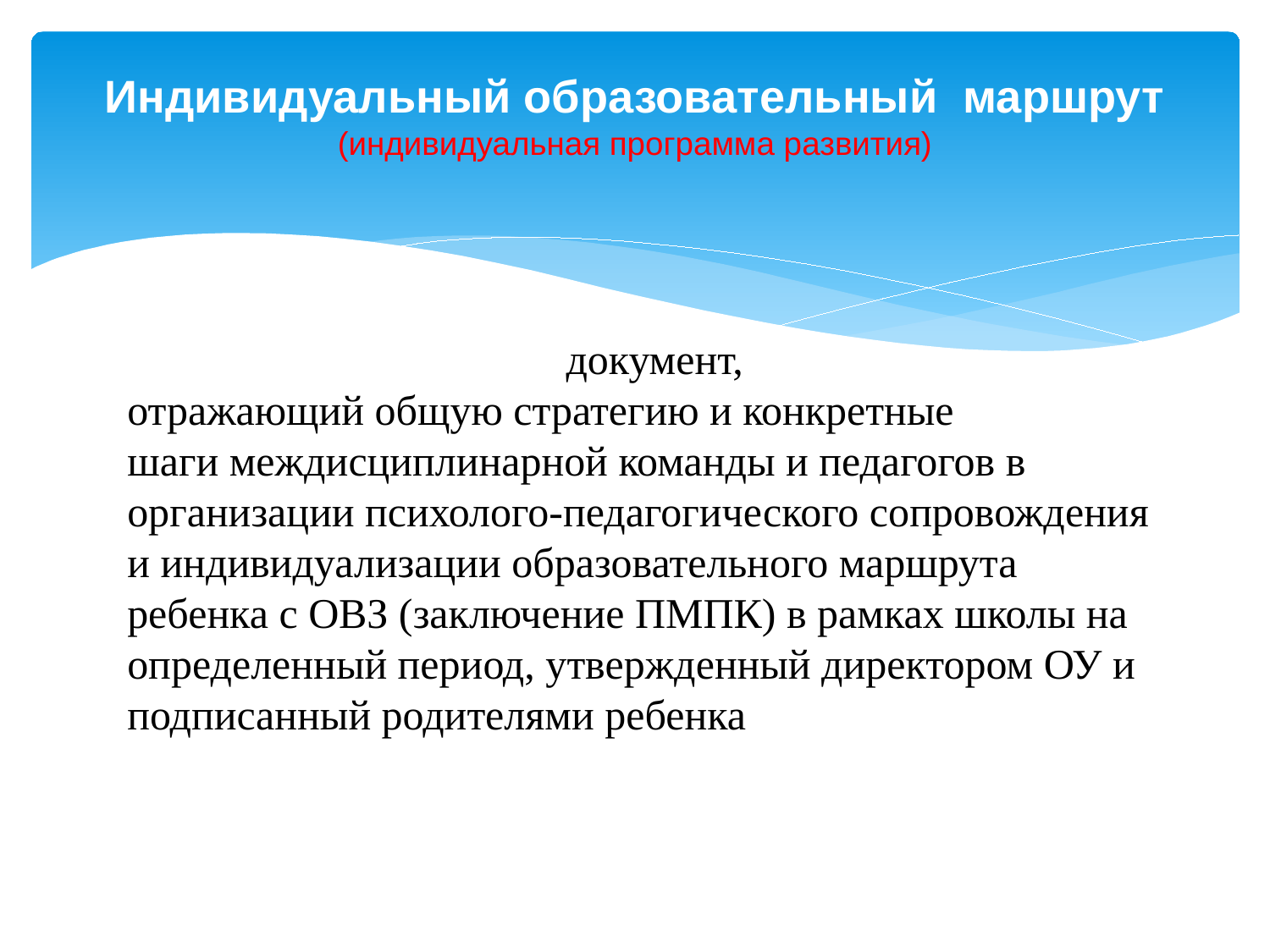

# Индивидуальный образовательный  маршрут (индивидуальная программа развития)
документ,
отражающий общую стратегию и конкретные
шаги междисциплинарной команды и педагогов в
организации психолого-педагогического сопровождения
и индивидуализации образовательного маршрута
ребенка с ОВЗ (заключение ПМПК) в рамках школы на определенный период, утвержденный директором ОУ и подписанный родителями ребенка